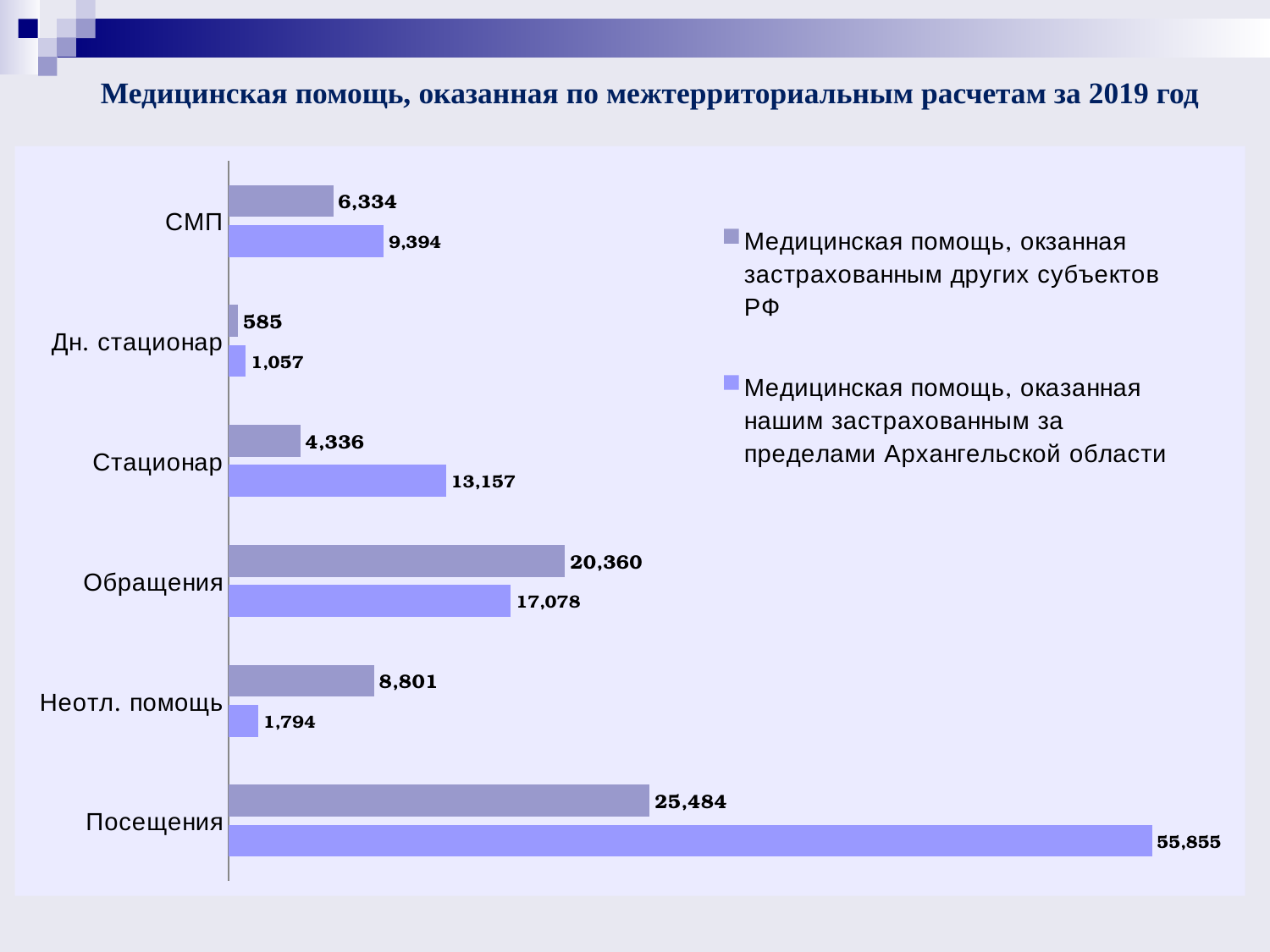

# Медицинская помощь, оказанная по межтерриториальным расчетам за 2019 год

### Chart

| Category | Медицинская помощь, оказанная нашим застрахованным за пределами Архангельской области | Медицинская помощь, окзанная застрахованным других субъектов РФ |
|---|---|---|
| Посещения | 55855.0 | 25484.0 |
| Неотл. помощь | 1793.642857142857 | 8801.0 |
| Обращения | 17078.0 | 20360.0 |
| Стационар | 13157.0 | 4336.0 |
| Дн. стационар | 1057.0 | 585.0 |
| СМП | 9394.0 | 6334.0 |